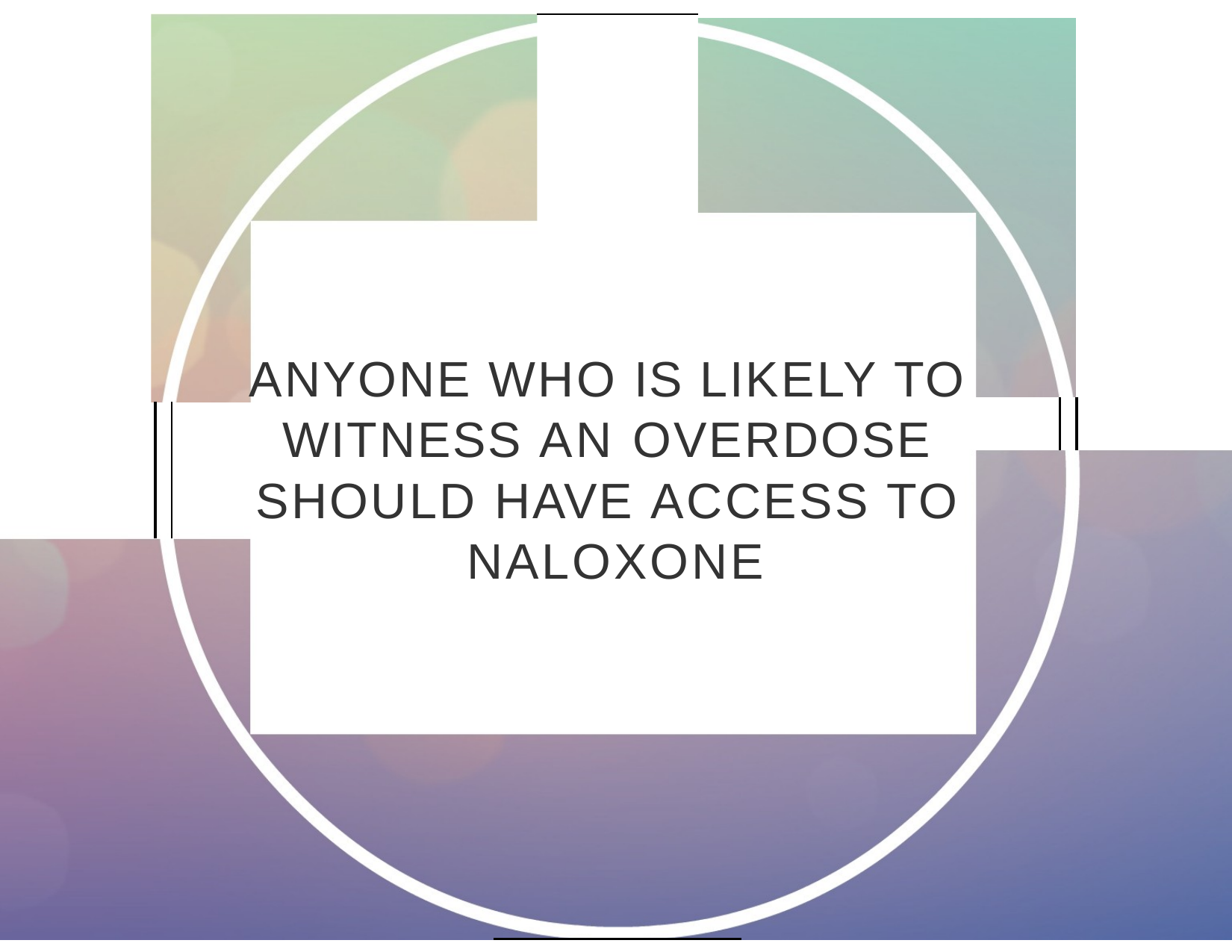

# ANYONE WHO IS LIKELY TO  WITNESS AN OVERDOSE  SHOULD HAVE ACCESS TO  NALOXONE